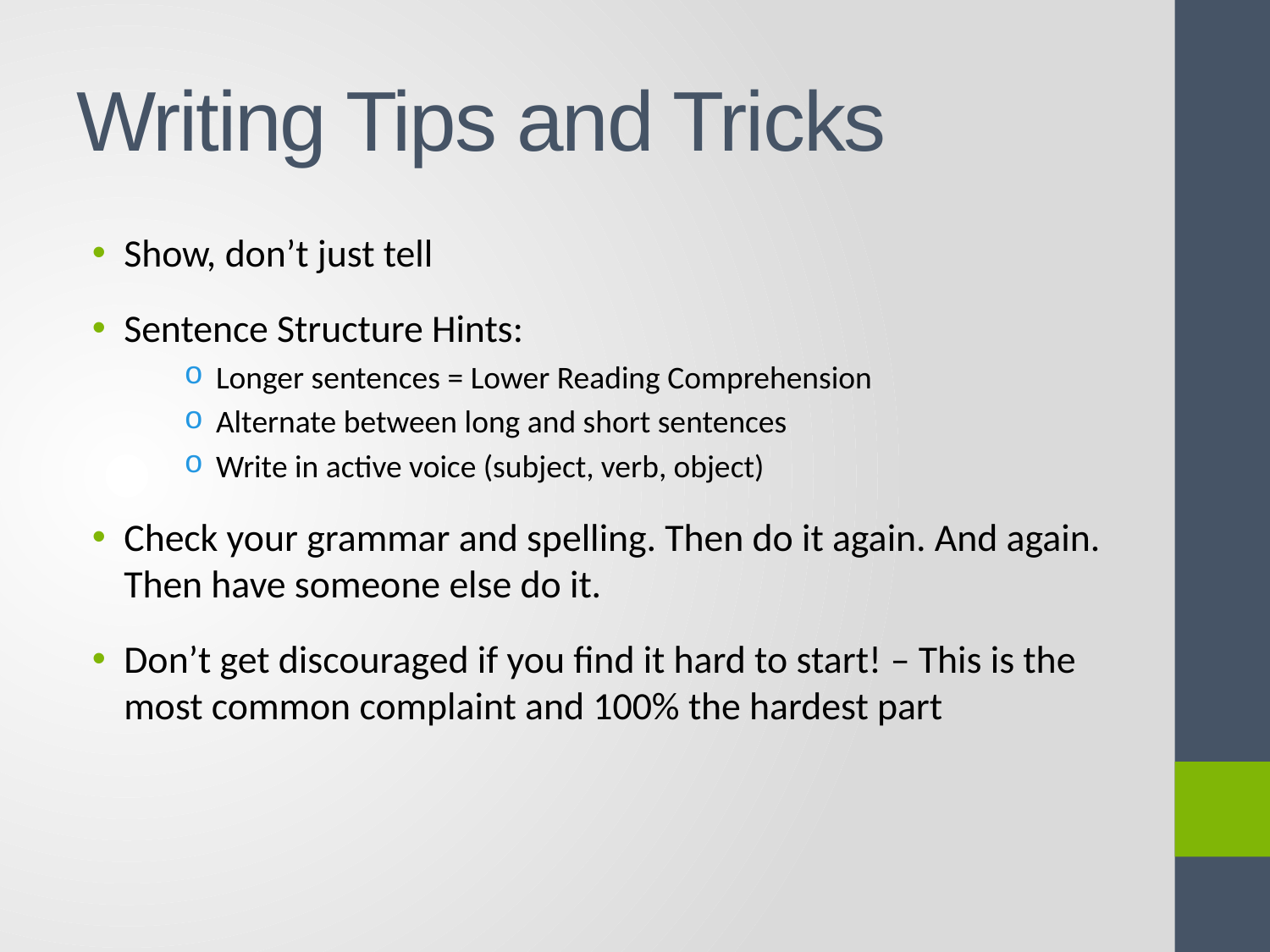

# Writing Tips and Tricks
Show, don’t just tell
Sentence Structure Hints:
Longer sentences = Lower Reading Comprehension
Alternate between long and short sentences
Write in active voice (subject, verb, object)
Check your grammar and spelling. Then do it again. And again. Then have someone else do it.
Don’t get discouraged if you find it hard to start! – This is the most common complaint and 100% the hardest part